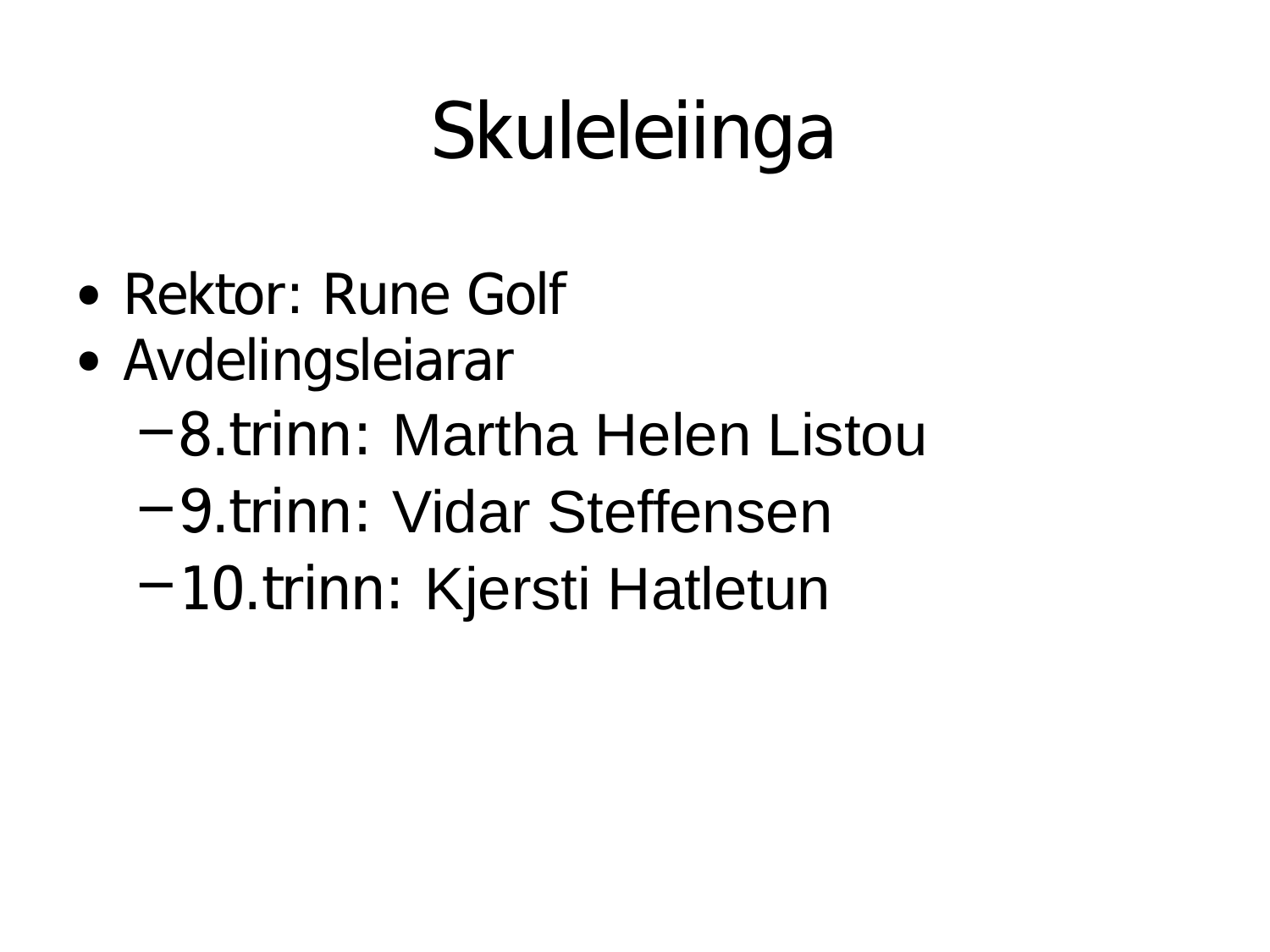

# Skuleleiinga
Rektor: Rune Golf
Avdelingsleiarar
8.trinn: Martha Helen Listou
9.trinn: Vidar Steffensen
10.trinn: Kjersti Hatletun